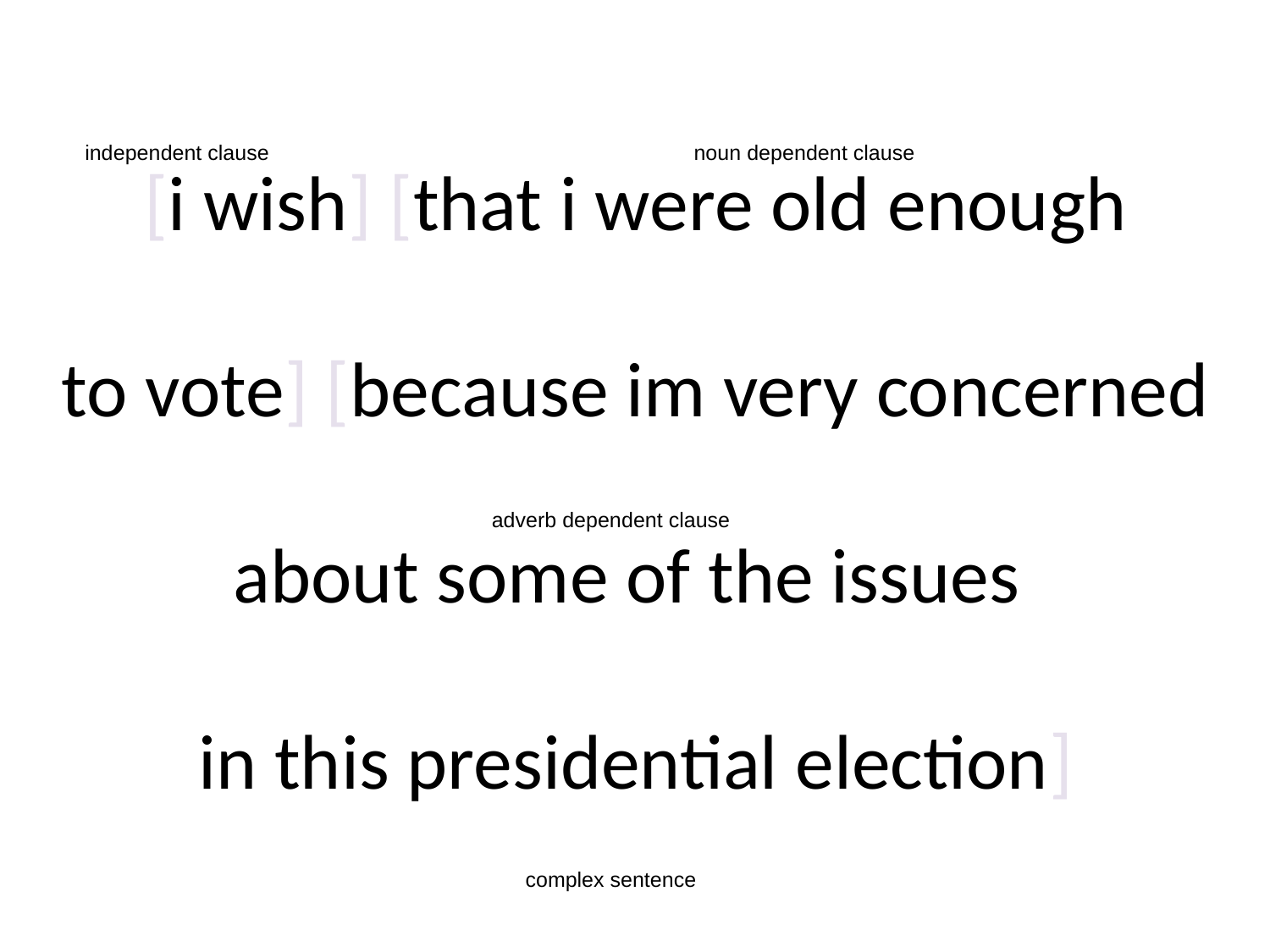

noun dependent clause
independent clause
# [i wish] [that i were old enough to vote] [because im very concerned about some of the issues in this presidential election]
adverb dependent clause
complex sentence